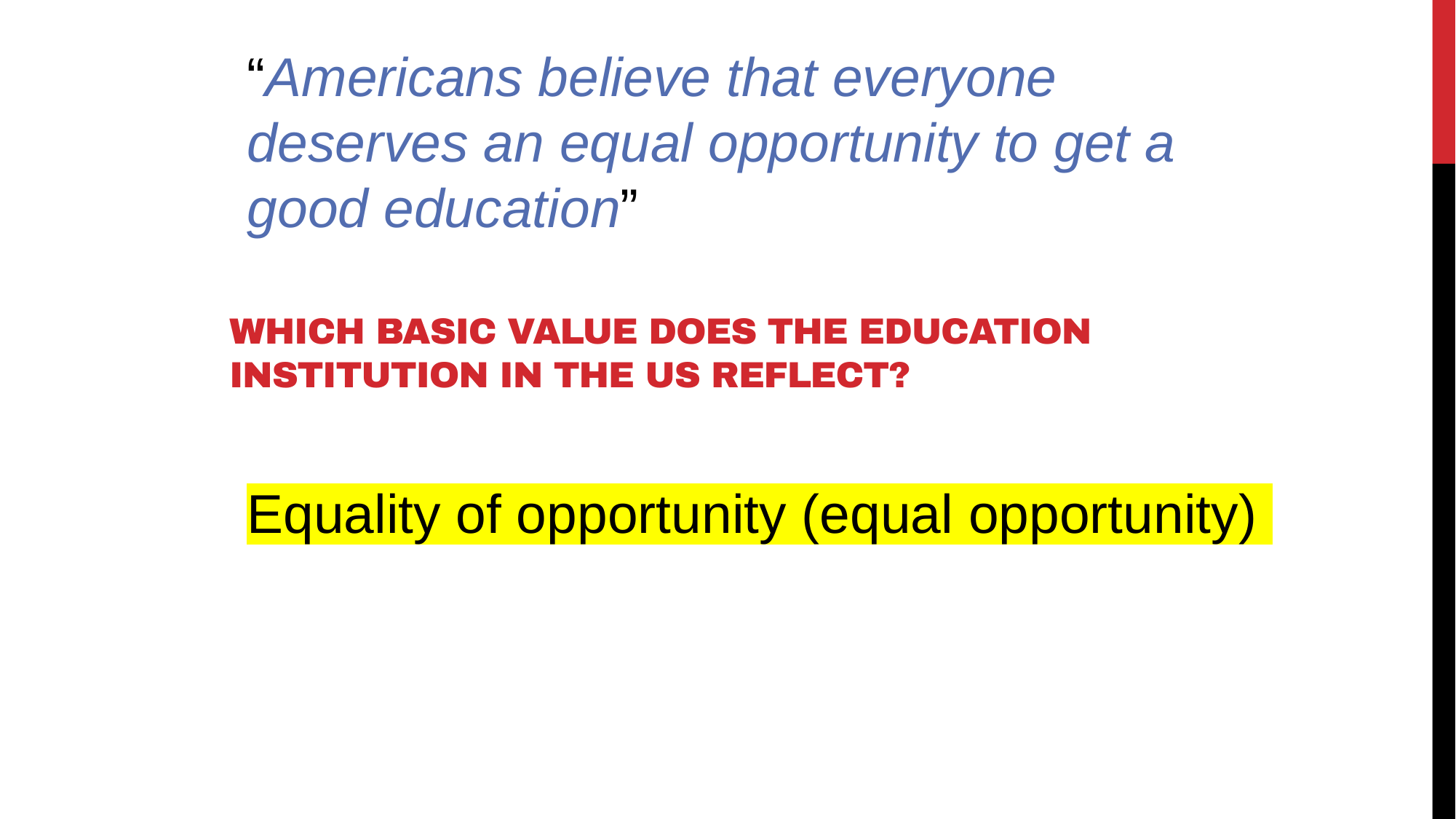

“Americans believe that everyone deserves an equal opportunity to get a good education”
# Which basic value does the education institution in the US reflect?
Equality of opportunity (equal opportunity)